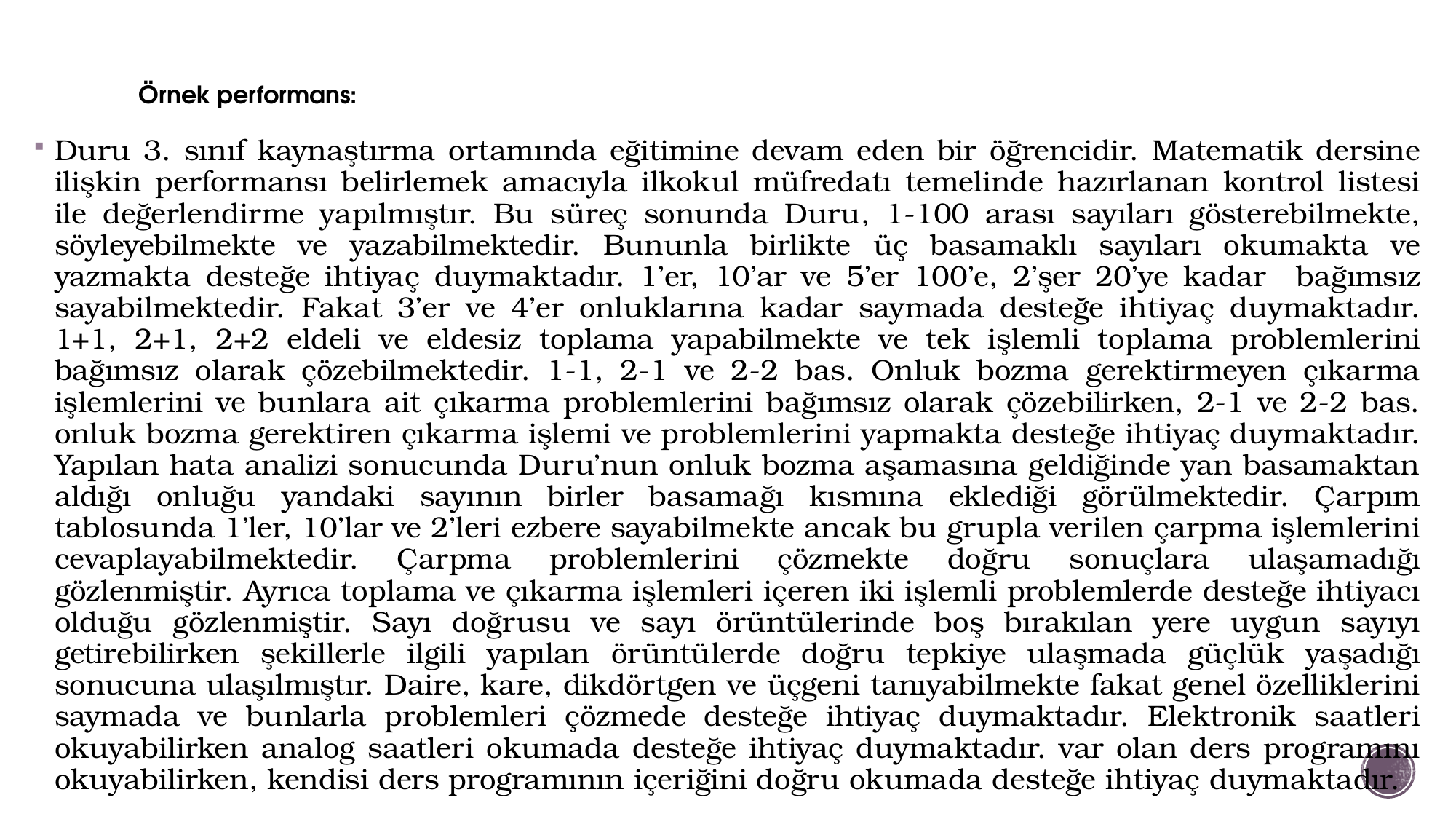

# Örnek performans:
Duru 3. sınıf kaynaştırma ortamında eğitimine devam eden bir öğrencidir. Matematik dersine ilişkin performansı belirlemek amacıyla ilkokul müfredatı temelinde hazırlanan kontrol listesi ile değerlendirme yapılmıştır. Bu süreç sonunda Duru, 1-100 arası sayıları gösterebilmekte, söyleyebilmekte ve yazabilmektedir. Bununla birlikte üç basamaklı sayıları okumakta ve yazmakta desteğe ihtiyaç duymaktadır. 1’er, 10’ar ve 5’er 100’e, 2’şer 20’ye kadar  bağımsız sayabilmektedir. Fakat 3’er ve 4’er onluklarına kadar saymada desteğe ihtiyaç duymaktadır. 1+1, 2+1, 2+2 eldeli ve eldesiz toplama yapabilmekte ve tek işlemli toplama problemlerini bağımsız olarak çözebilmektedir. 1-1, 2-1 ve 2-2 bas. Onluk bozma gerektirmeyen çıkarma işlemlerini ve bunlara ait çıkarma problemlerini bağımsız olarak çözebilirken, 2-1 ve 2-2 bas. onluk bozma gerektiren çıkarma işlemi ve problemlerini yapmakta desteğe ihtiyaç duymaktadır. Yapılan hata analizi sonucunda Duru’nun onluk bozma aşamasına geldiğinde yan basamaktan aldığı onluğu yandaki sayının birler basamağı kısmına eklediği görülmektedir. Çarpım tablosunda 1’ler, 10’lar ve 2’leri ezbere sayabilmekte ancak bu grupla verilen çarpma işlemlerini cevaplayabilmektedir. Çarpma problemlerini çözmekte doğru sonuçlara ulaşamadığı gözlenmiştir. Ayrıca toplama ve çıkarma işlemleri içeren iki işlemli problemlerde desteğe ihtiyacı olduğu gözlenmiştir. Sayı doğrusu ve sayı örüntülerinde boş bırakılan yere uygun sayıyı getirebilirken şekillerle ilgili yapılan örüntülerde doğru tepkiye ulaşmada güçlük yaşadığı sonucuna ulaşılmıştır. Daire, kare, dikdörtgen ve üçgeni tanıyabilmekte fakat genel özelliklerini saymada ve bunlarla problemleri çözmede desteğe ihtiyaç duymaktadır. Elektronik saatleri okuyabilirken analog saatleri okumada desteğe ihtiyaç duymaktadır. var olan ders programını okuyabilirken, kendisi ders programının içeriğini doğru okumada desteğe ihtiyaç duymaktadır.